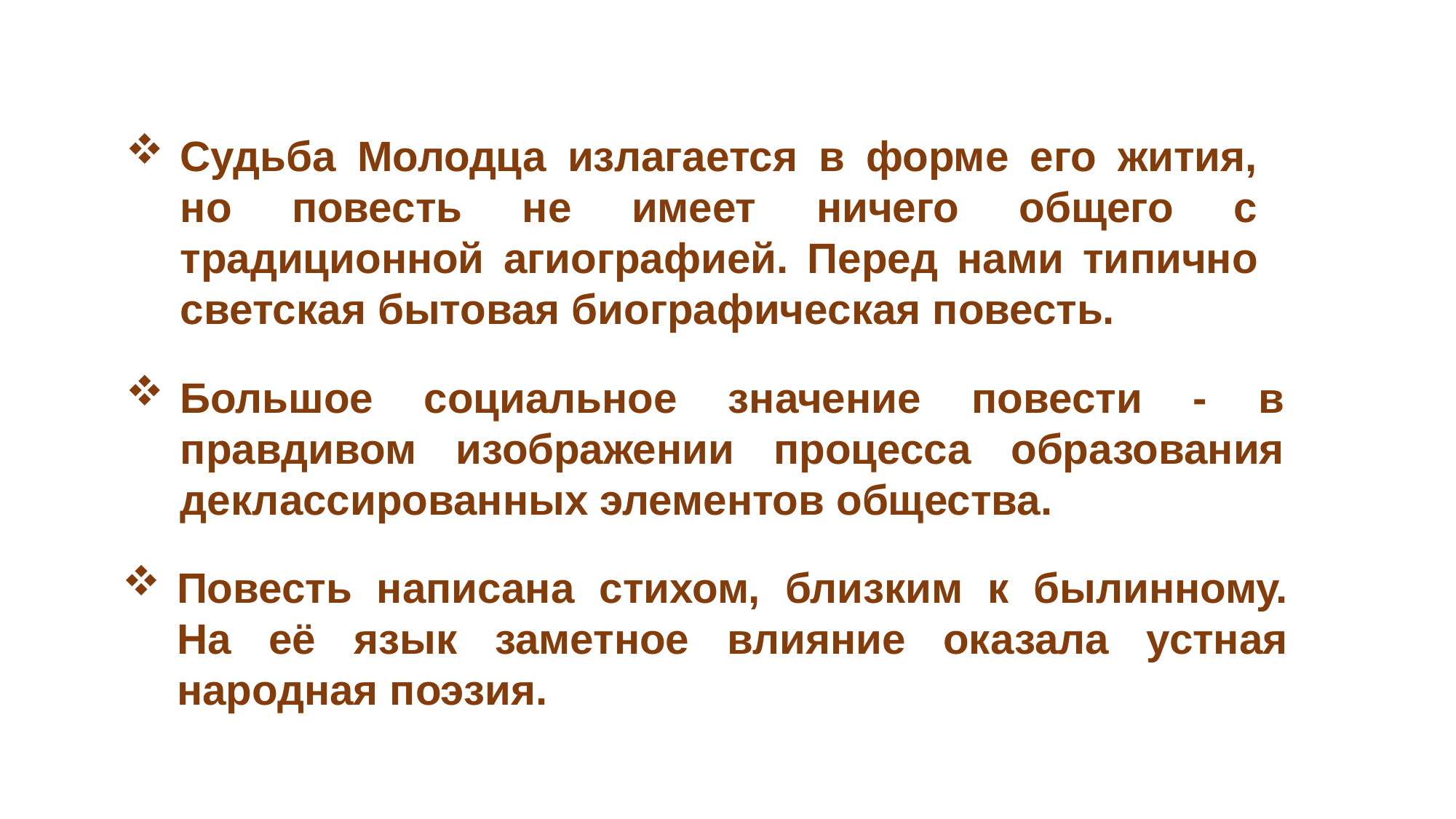

Судьба Молодца излагается в форме его жития, но повесть не имеет ничего общего с традиционной агиографией. Перед нами ти­пично светская бытовая биографическая повесть.
Большое социальное значение повести - в правдивом изображении процесса образования деклассирован­ных элементов общества.
Повесть написана стихом, близким к былинному. На её язык заметное влияние оказала устная народная поэзия.